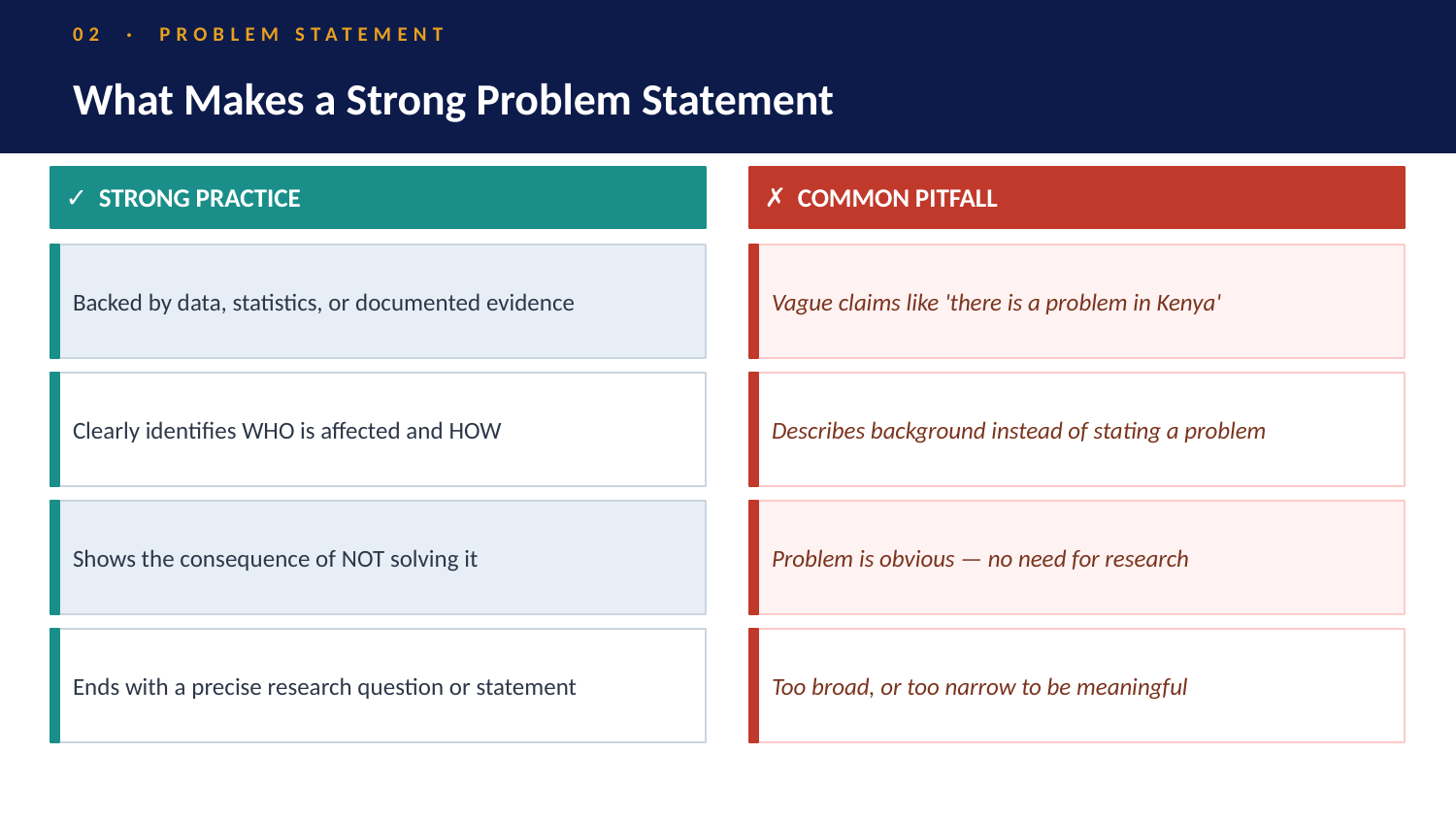

02  ·  PROBLEM STATEMENT
What Makes a Strong Problem Statement

✓  STRONG PRACTICE
✗  COMMON PITFALL

Backed by data, statistics, or documented evidence
Vague claims like 'there is a problem in Kenya'

Clearly identifies WHO is affected and HOW
Describes background instead of stating a problem

Shows the consequence of NOT solving it
Problem is obvious — no need for research

Ends with a precise research question or statement
Too broad, or too narrow to be meaningful